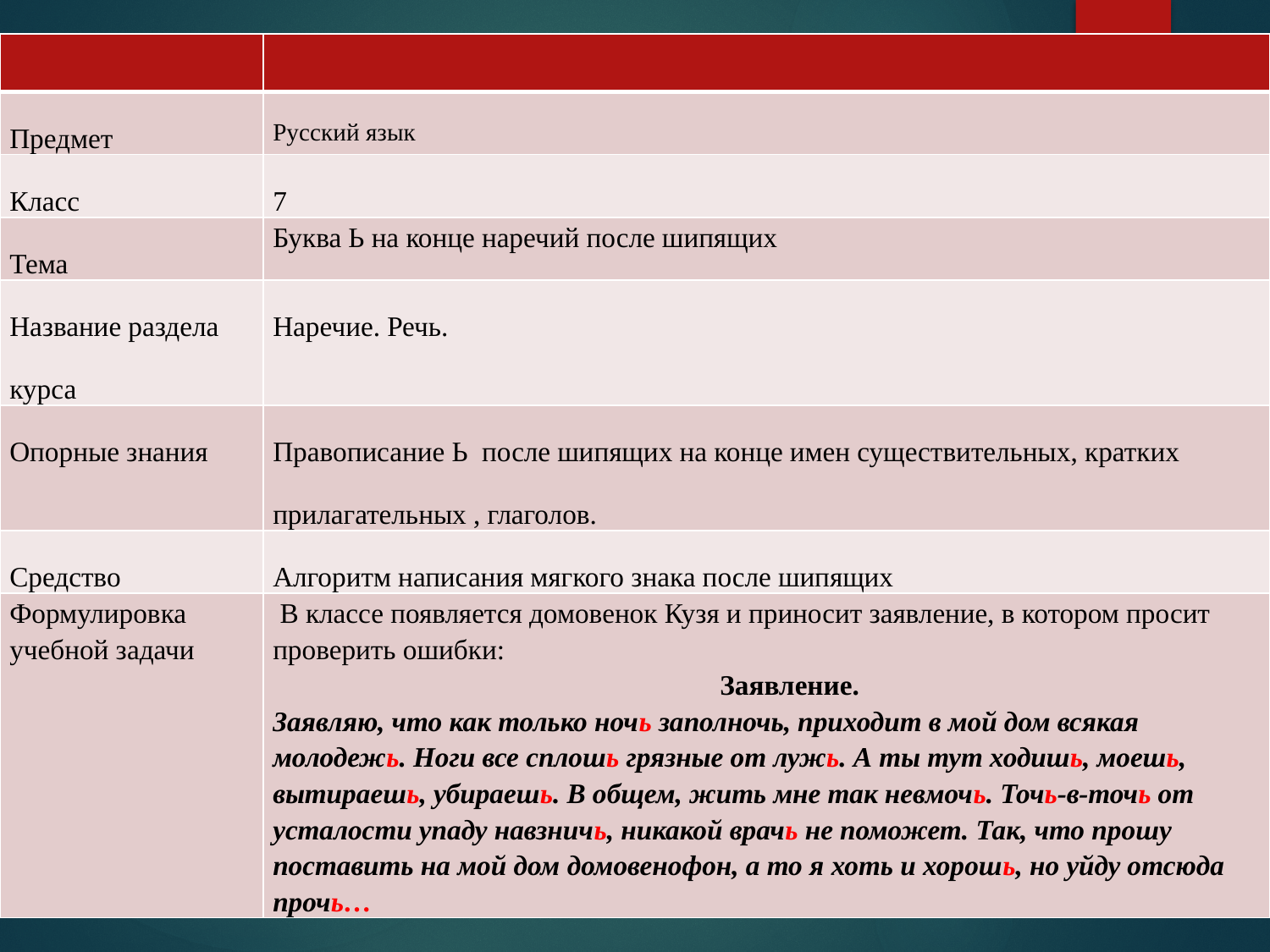

|  |  |
| --- | --- |
| Предмет | Русский язык |
| Класс | 7 |
| Тема | Буква Ь на конце наречий после шипящих |
| Название раздела курса | Наречие. Речь. |
| Опорные знания | Правописание Ь после шипящих на конце имен существительных, кратких прилагательных , глаголов. |
| Средство | Алгоритм написания мягкого знака после шипящих |
| Формулировка учебной задачи | В классе появляется домовенок Кузя и приносит заявление, в котором просит проверить ошибки: Заявление. Заявляю, что как только ночь заполночь, приходит в мой дом всякая молодежь. Ноги все сплошь грязные от лужь. А ты тут ходишь, моешь, вытираешь, убираешь. В общем, жить мне так невмочь. Точь-в-точь от усталости упаду навзничь, никакой врачь не поможет. Так, что прошу поставить на мой дом домовенофон, а то я хоть и хорошь, но уйду отсюда прочь… |
#